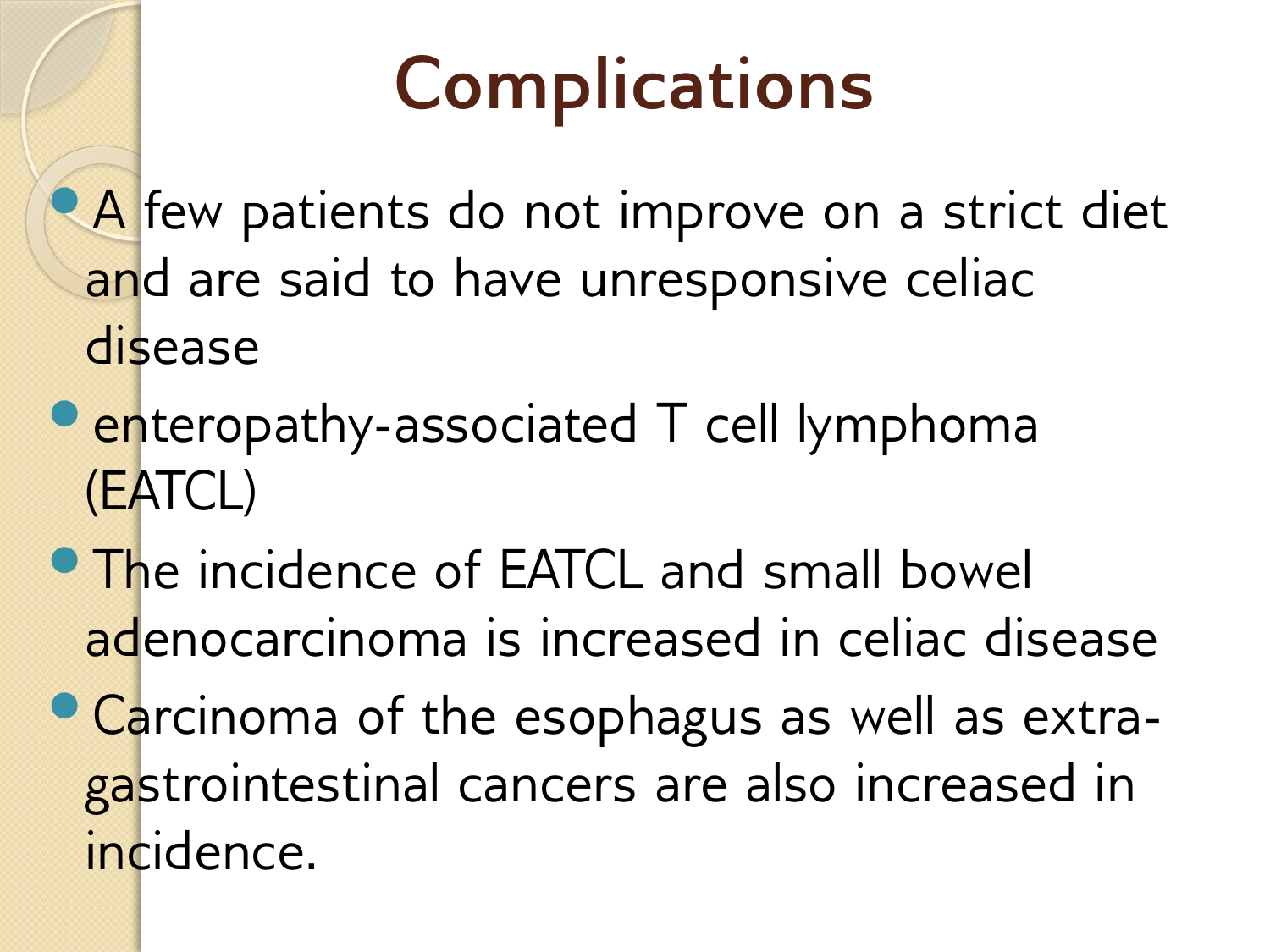

# Complications
A few patients do not improve on a strict diet and are said to have unresponsive celiac disease
enteropathy-associated T cell lymphoma (EATCL)
The incidence of EATCL and small bowel adenocarcinoma is increased in celiac disease
Carcinoma of the esophagus as well as extra-gastrointestinal cancers are also increased in incidence.